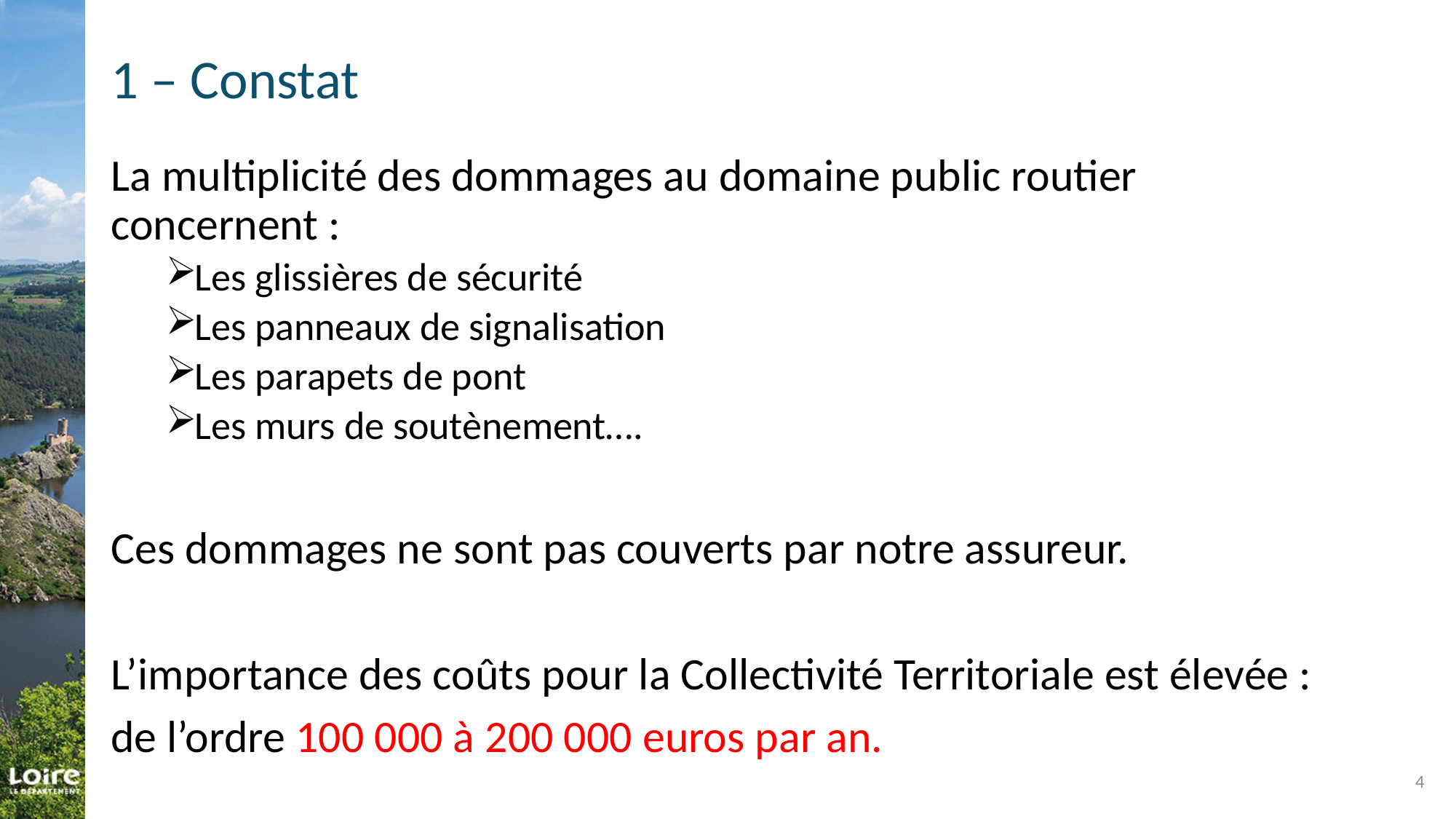

# 1 – Constat
La multiplicité des dommages au domaine public routier concernent :
Les glissières de sécurité
Les panneaux de signalisation
Les parapets de pont
Les murs de soutènement….

Ces dommages ne sont pas couverts par notre assureur.

L’importance des coûts pour la Collectivité Territoriale est élevée :
de l’ordre 100 000 à 200 000 euros par an.
4